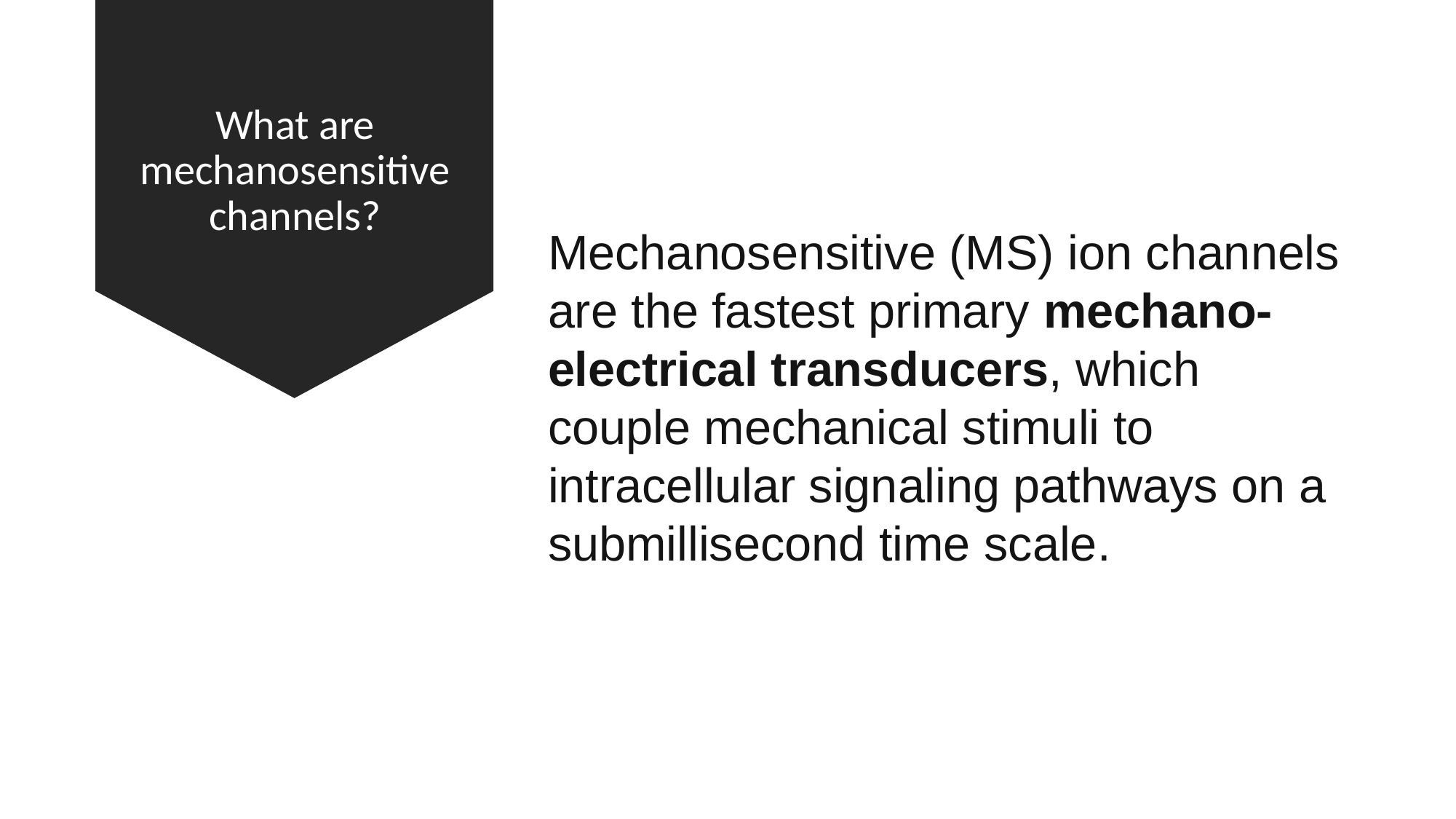

# What are mechanosensitive channels?
Mechanosensitive (MS) ion channels are the fastest primary mechano-electrical transducers, which couple mechanical stimuli to intracellular signaling pathways on a submillisecond time scale.